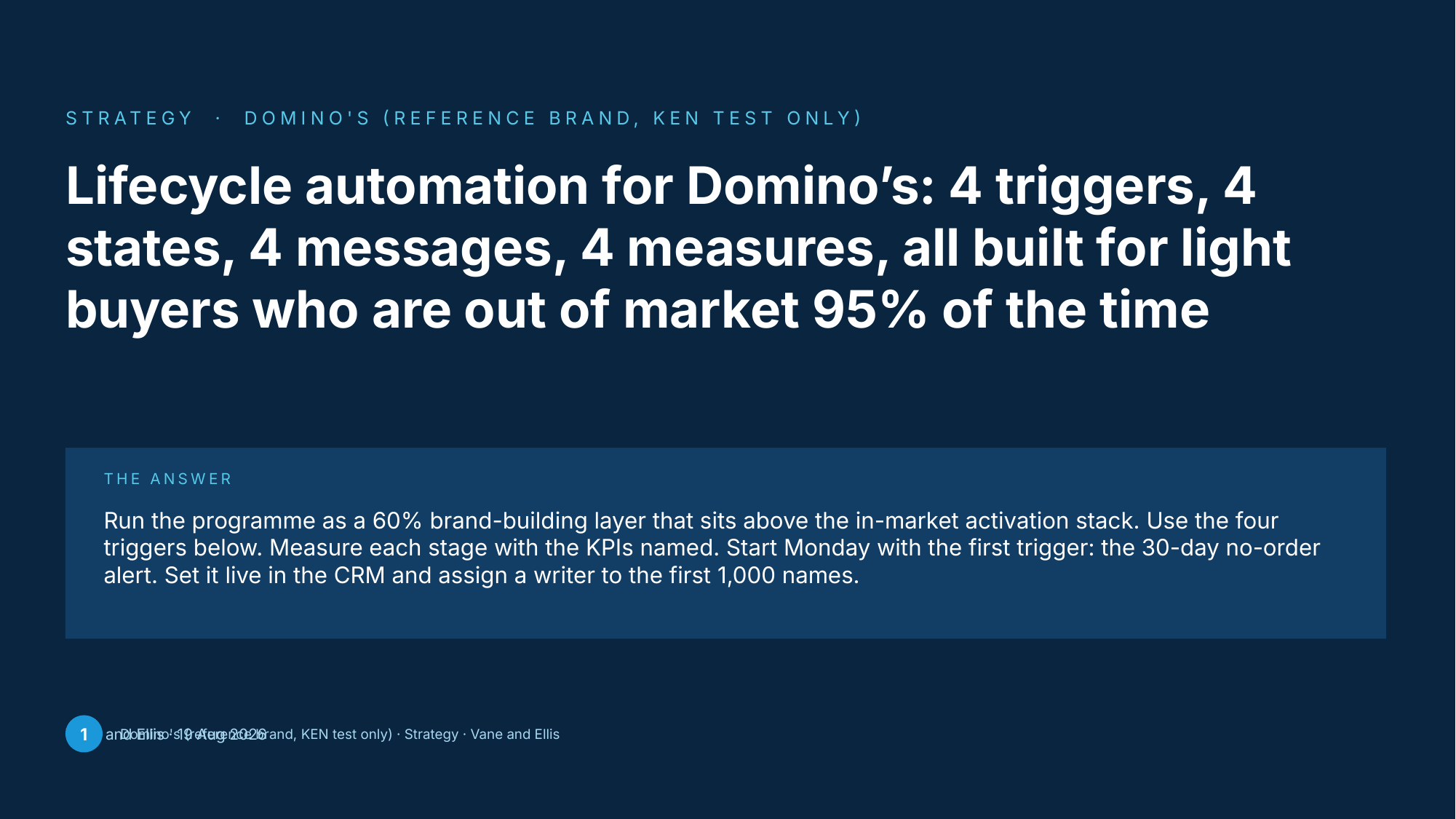

STRATEGY  ·  DOMINO'S (REFERENCE BRAND, KEN TEST ONLY)
Lifecycle automation for Domino’s: 4 triggers, 4 states, 4 messages, 4 measures, all built for light buyers who are out of market 95% of the time

THE ANSWER

Run the programme as a 60% brand-building layer that sits above the in-market activation stack. Use the four triggers below. Measure each stage with the KPIs named. Start Monday with the first trigger: the 30-day no-order alert. Set it live in the CRM and assign a writer to the first 1,000 names.
Vane and Ellis · 19 Aug 2026

1
Domino's (reference brand, KEN test only) · Strategy · Vane and Ellis